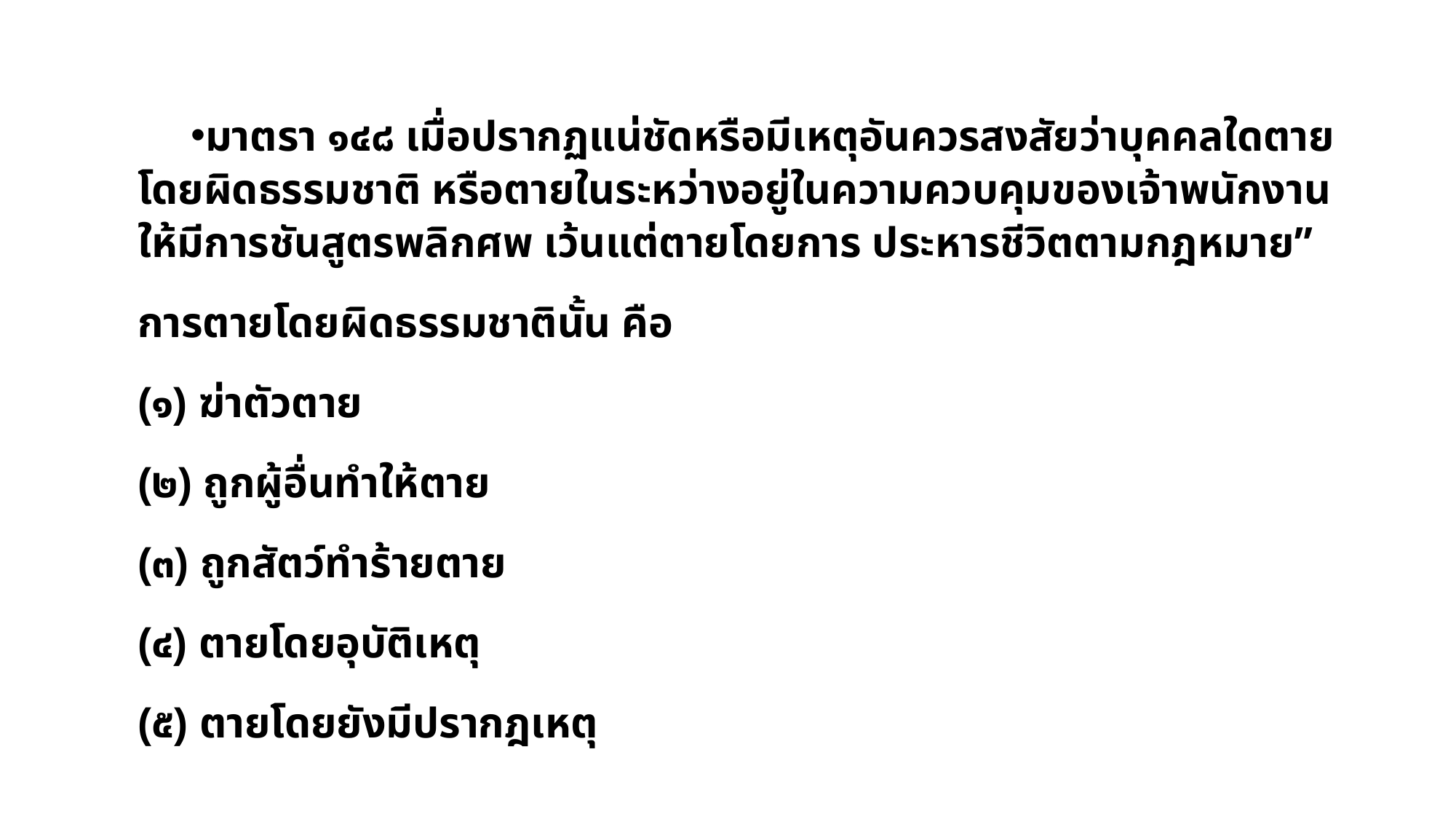

มาตรา ๑๔๘ เมื่อปรากฏแน่ชัดหรือมีเหตุอันควรสงสัยว่าบุคคลใดตายโดยผิดธรรมชาติ หรือตายในระหว่างอยู่ในความควบคุมของเจ้าพนักงาน ให้มีการชันสูตรพลิกศพ เว้นแต่ตายโดยการ ประหารชีวิตตามกฎหมาย”
การตายโดยผิดธรรมชาตินั้น คือ
(๑) ฆ่าตัวตาย
(๒) ถูกผู้อื่นทำให้ตาย
(๓) ถูกสัตว์ทำร้ายตาย
(๔) ตายโดยอุบัติเหตุ
(๕) ตายโดยยังมีปรากฎเหตุ